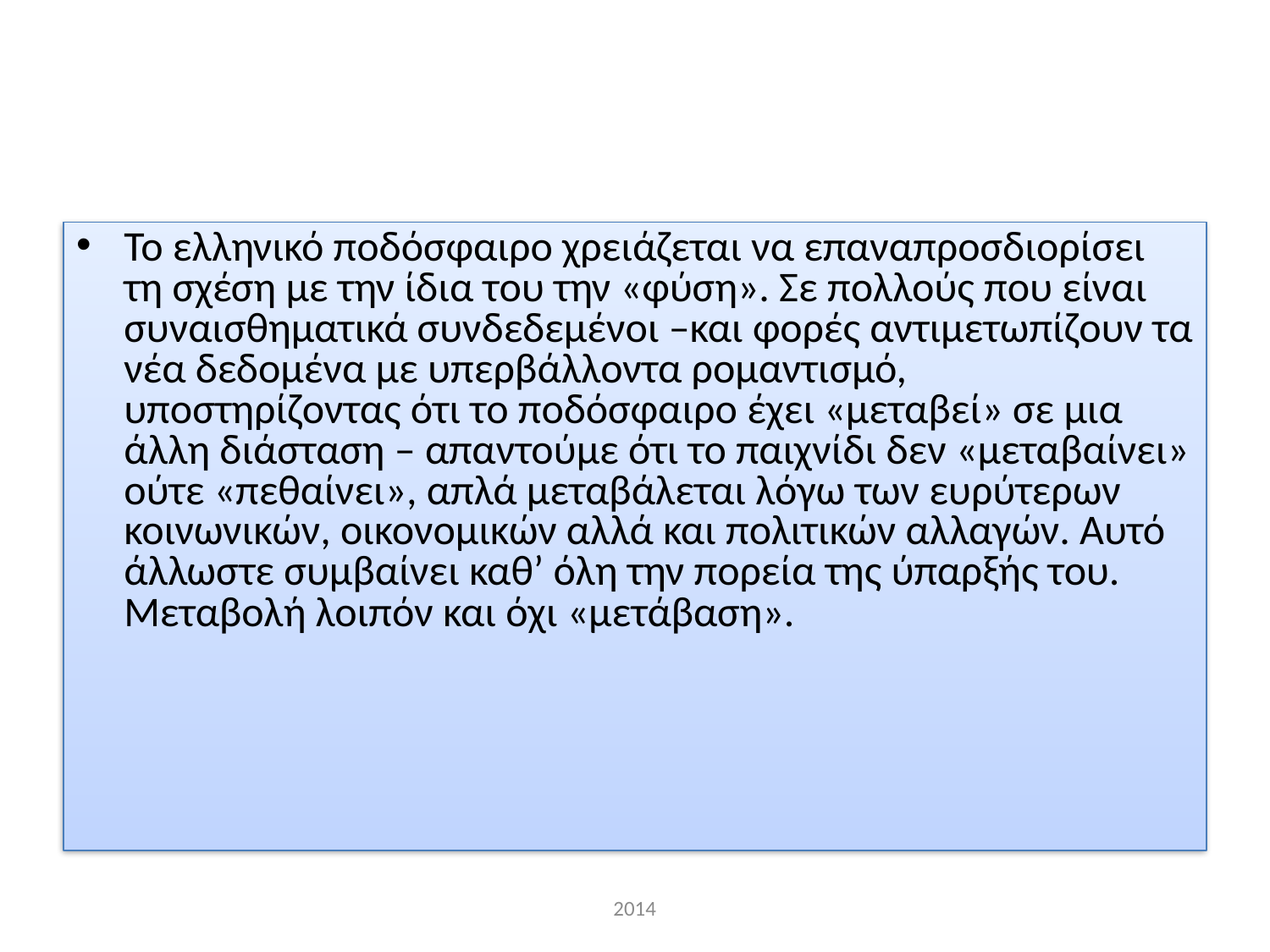

Το ελληνικό ποδόσφαιρο χρειάζεται να επαναπροσδιορίσει τη σχέση με την ίδια του την «φύση». Σε πολλούς που είναι συναισθηματικά συνδεδεμένοι –και φορές αντιμετωπίζουν τα νέα δεδομένα με υπερβάλλοντα ρομαντισμό, υποστηρίζοντας ότι το ποδόσφαιρο έχει «μεταβεί» σε μια άλλη διάσταση – απαντούμε ότι το παιχνίδι δεν «μεταβαίνει» ούτε «πεθαίνει», απλά μεταβάλεται λόγω των ευρύτερων κοινωνικών, οικονομικών αλλά και πολιτικών αλλαγών. Αυτό άλλωστε συμβαίνει καθ’ όλη την πορεία της ύπαρξής του. Μεταβολή λοιπόν και όχι «μετάβαση».
2014